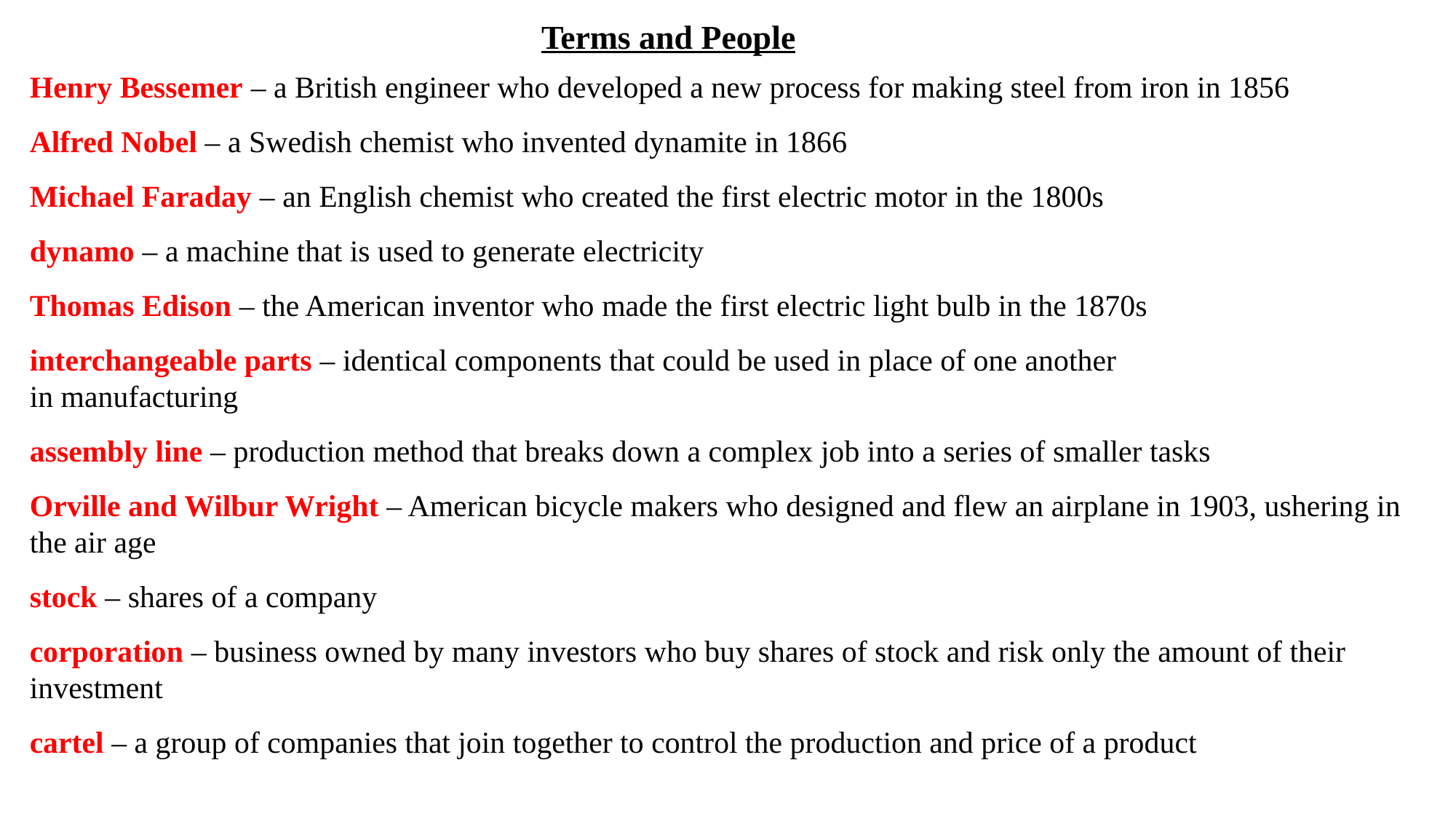

Terms and People
Henry Bessemer – a British engineer who developed a new process for making steel from iron in 1856
Alfred Nobel – a Swedish chemist who invented dynamite in 1866
Michael Faraday – an English chemist who created the first electric motor in the 1800s
dynamo – a machine that is used to generate electricity
Thomas Edison – the American inventor who made the first electric light bulb in the 1870s
interchangeable parts – identical components that could be used in place of one another
in manufacturing
assembly line – production method that breaks down a complex job into a series of smaller tasks
Orville and Wilbur Wright – American bicycle makers who designed and flew an airplane in 1903, ushering in the air age
stock – shares of a company
corporation – business owned by many investors who buy shares of stock and risk only the amount of their investment
cartel – a group of companies that join together to control the production and price of a product